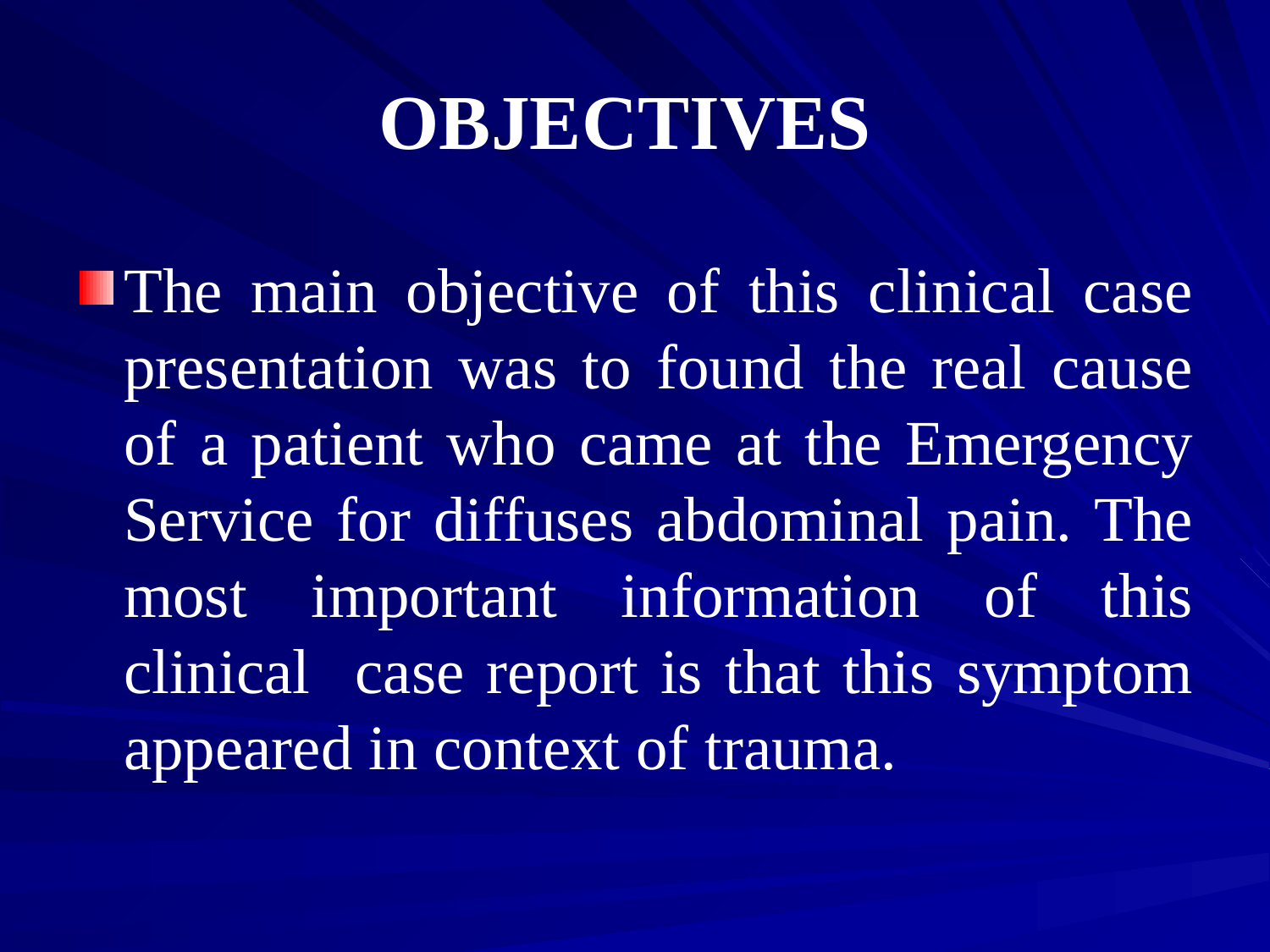

# OBJECTIVES
The main objective of this clinical case presentation was to found the real cause of a patient who came at the Emergency Service for diffuses abdominal pain. The most important information of this clinical  case report is that this symptom appeared in context of trauma.